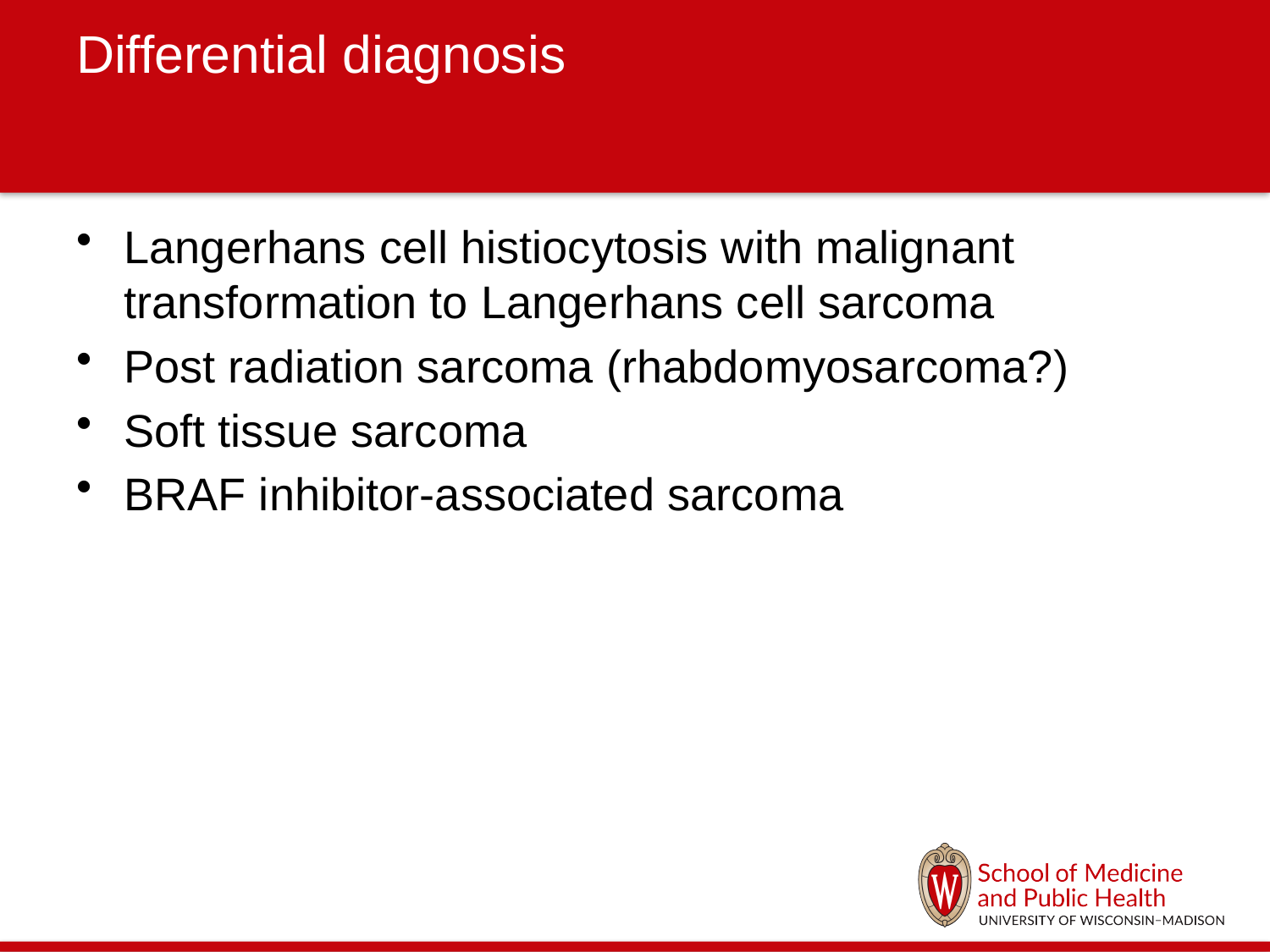

# Differential diagnosis
Langerhans cell histiocytosis with malignant transformation to Langerhans cell sarcoma
Post radiation sarcoma (rhabdomyosarcoma?)
Soft tissue sarcoma
BRAF inhibitor-associated sarcoma